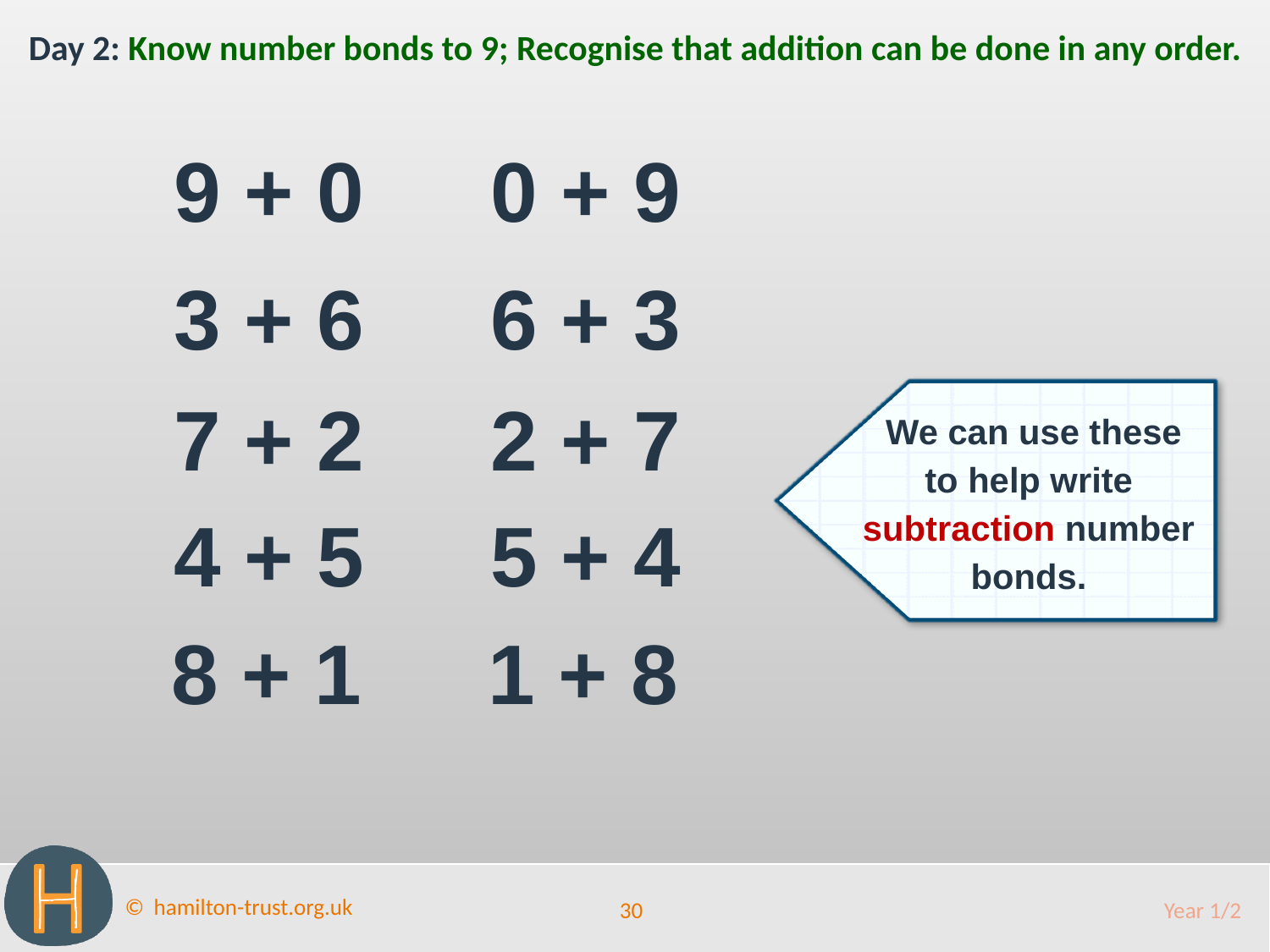

Day 2: Know number bonds to 9; Recognise that addition can be done in any order.
9 + 0
3 + 6
7 + 2
4 + 5
8 + 1
0 + 9
6 + 3
2 + 7
5 + 4
1 + 8
 We can use these to help write subtraction number bonds.
30
Year 1/2